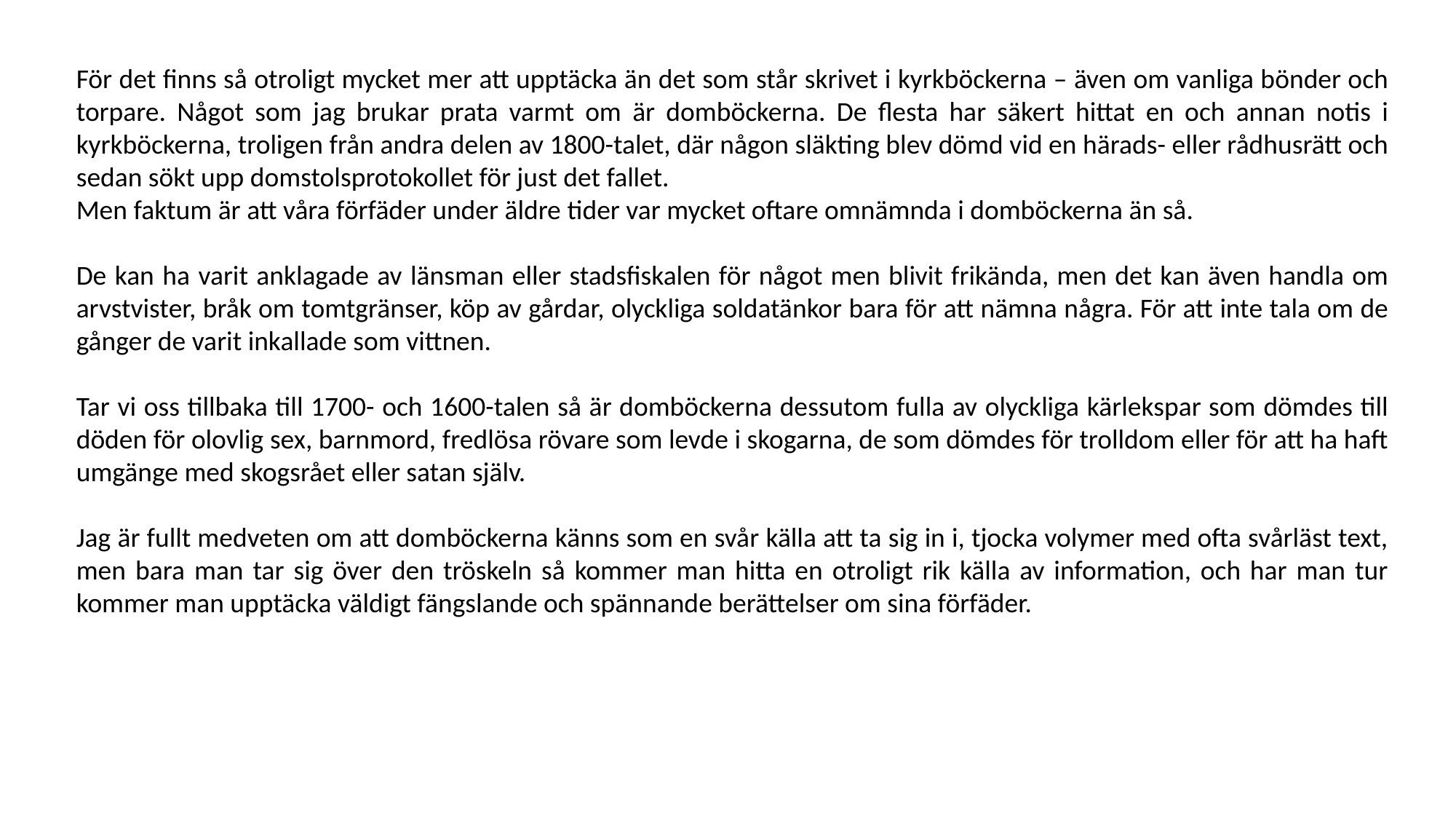

För det finns så otroligt mycket mer att upptäcka än det som står skrivet i kyrkböckerna – även om vanliga bönder och torpare. Något som jag brukar prata varmt om är domböckerna. De flesta har säkert hittat en och annan notis i kyrkböckerna, troligen från andra delen av 1800-talet, där någon släkting blev dömd vid en härads- eller rådhusrätt och sedan sökt upp domstolsprotokollet för just det fallet.
Men faktum är att våra förfäder under äldre tider var mycket oftare omnämnda i domböckerna än så.

De kan ha varit anklagade av länsman eller stadsfiskalen för något men blivit frikända, men det kan även handla om arvstvister, bråk om tomtgränser, köp av gårdar, olyckliga soldatänkor bara för att nämna några. För att inte tala om de gånger de varit inkallade som vittnen.

Tar vi oss tillbaka till 1700- och 1600-talen så är domböckerna dessutom fulla av olyckliga kärlekspar som dömdes till döden för olovlig sex, barnmord, fredlösa rövare som levde i skogarna, de som dömdes för trolldom eller för att ha haft umgänge med skogsrået eller satan själv.

Jag är fullt medveten om att domböckerna känns som en svår källa att ta sig in i, tjocka volymer med ofta svårläst text, men bara man tar sig över den tröskeln så kommer man hitta en otroligt rik källa av information, och har man tur kommer man upptäcka väldigt fängslande och spännande berättelser om sina förfäder.